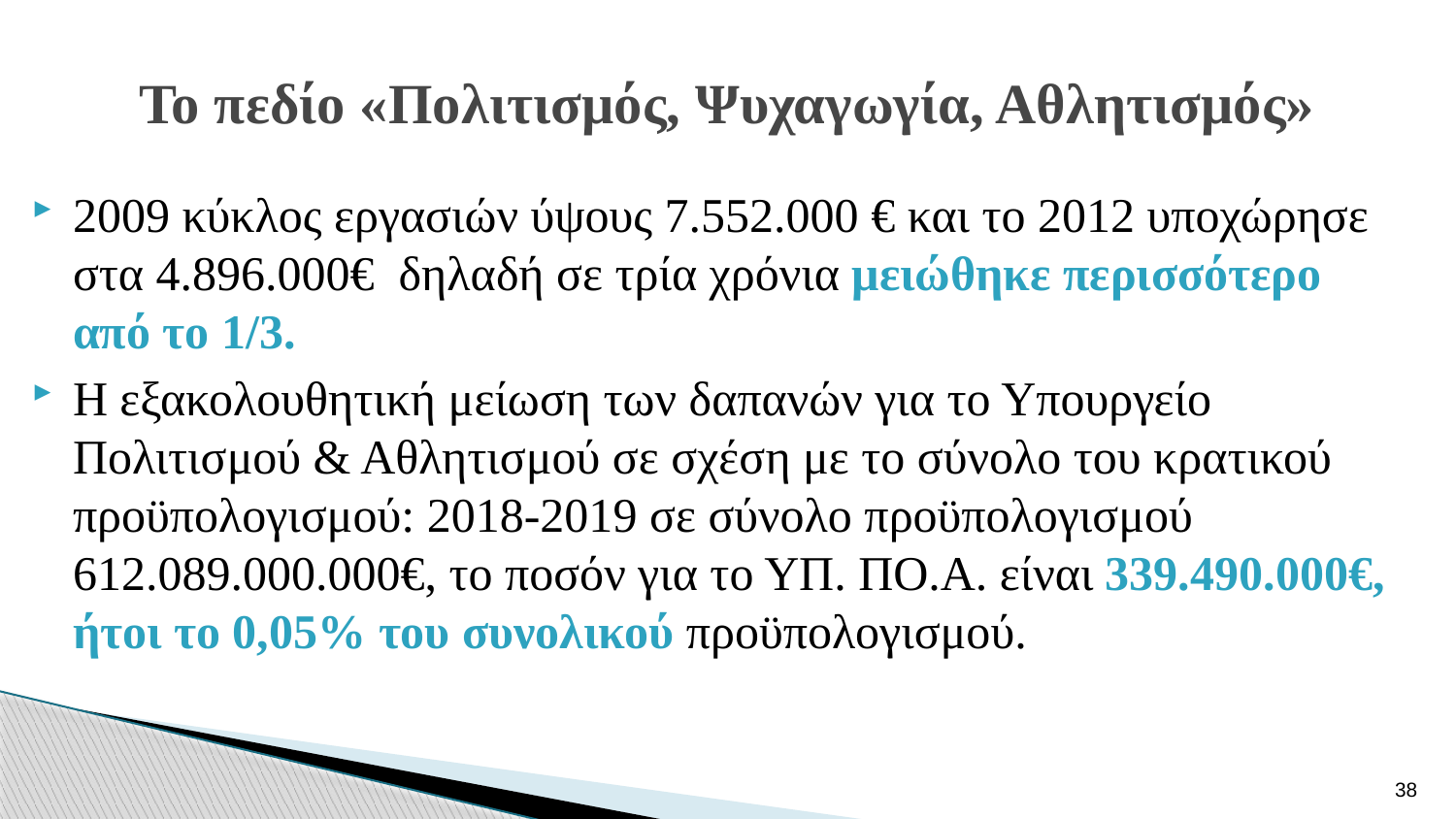

# Το πεδίο «Πολιτισμός, Ψυχαγωγία, Αθλητισμός»
2009 κύκλος εργασιών ύψους 7.552.000 € και το 2012 υποχώρησε στα 4.896.000€  δηλαδή σε τρία χρόνια μειώθηκε περισσότερο από το 1/3.
Η εξακολουθητική μείωση των δαπανών για το Υπουργείο Πολιτισμού & Αθλητισμού σε σχέση με το σύνολο του κρατικού προϋπολογισμού: 2018-2019 σε σύνολο προϋπολογισμού 612.089.000.000€, το ποσόν για το ΥΠ. ΠΟ.Α. είναι 339.490.000€, ήτοι το 0,05% του συνολικού προϋπολογισμού.
38